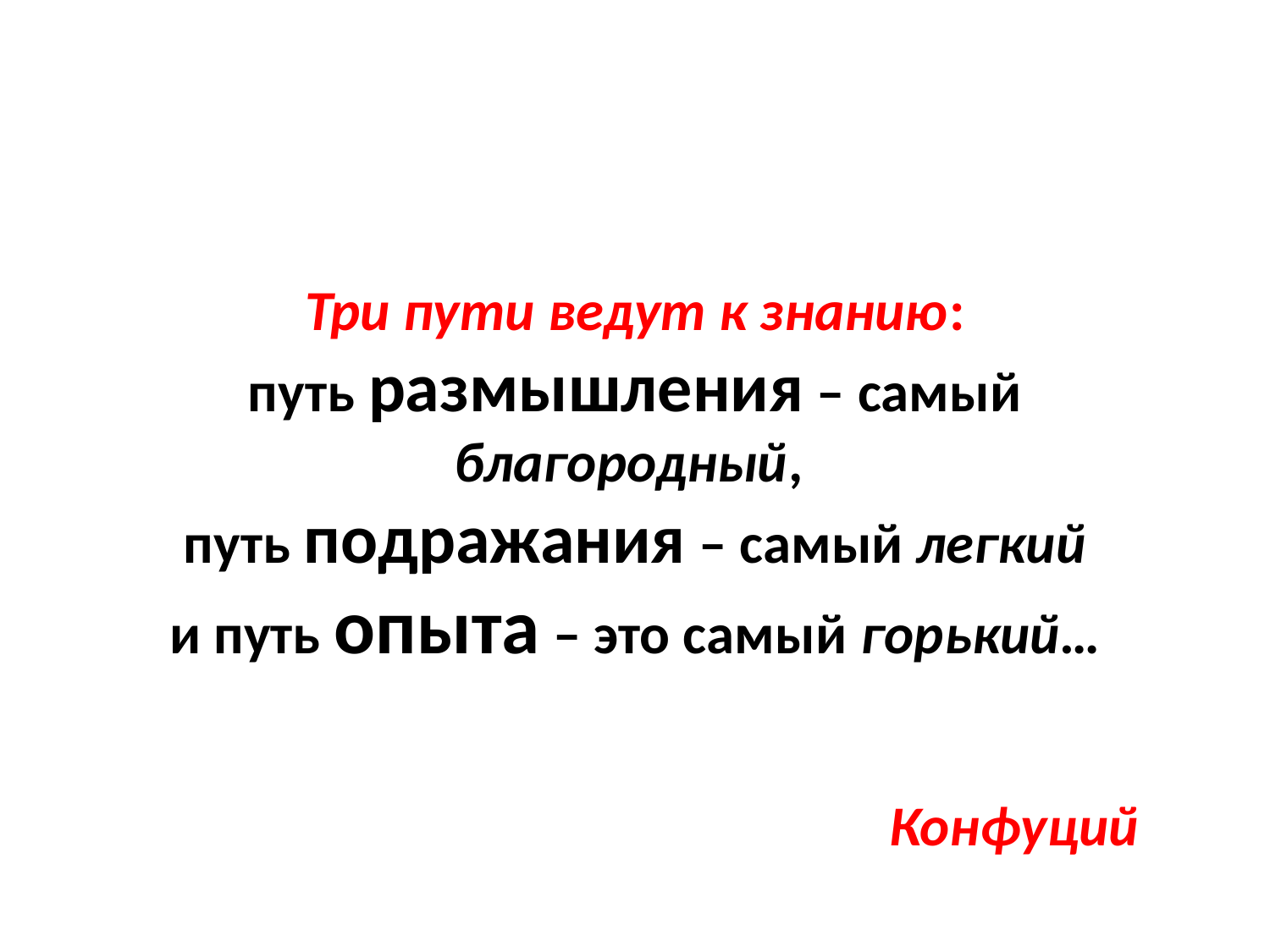

# Три пути ведут к знанию: путь размышления – самый благородный, путь подражания – самый легкий и путь опыта – это самый горький…
                                                                Конфуций